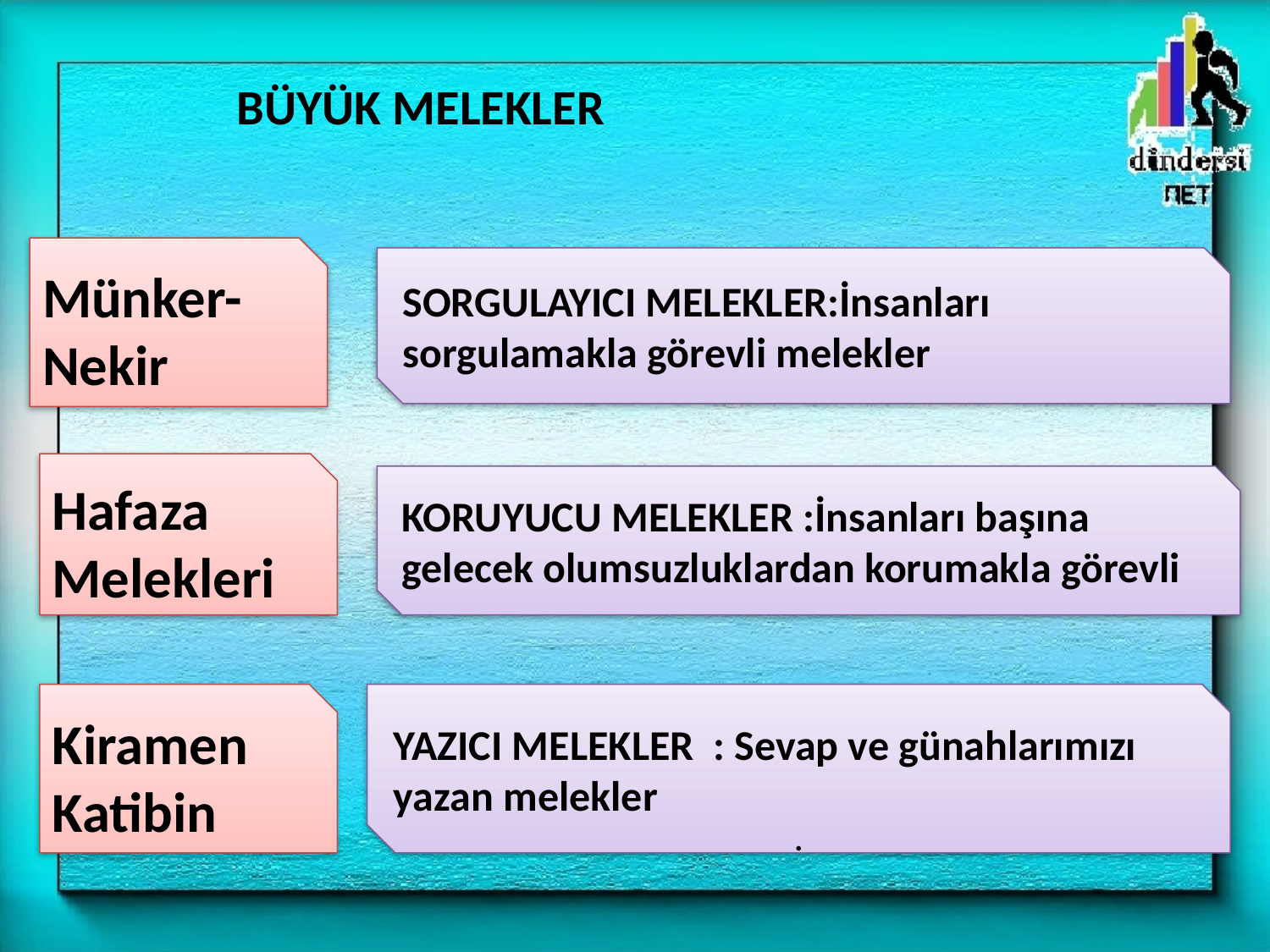

BÜYÜK MELEKLER
Münker-Nekir
SORGULAYICI MELEKLER:İnsanları sorgulamakla görevli melekler
Hafaza Melekleri
KORUYUCU MELEKLER :İnsanları başına gelecek olumsuzluklardan korumakla görevli
Kiramen Katibin

YAZICI MELEKLER  : Sevap ve günahlarımızı yazan melekler
.